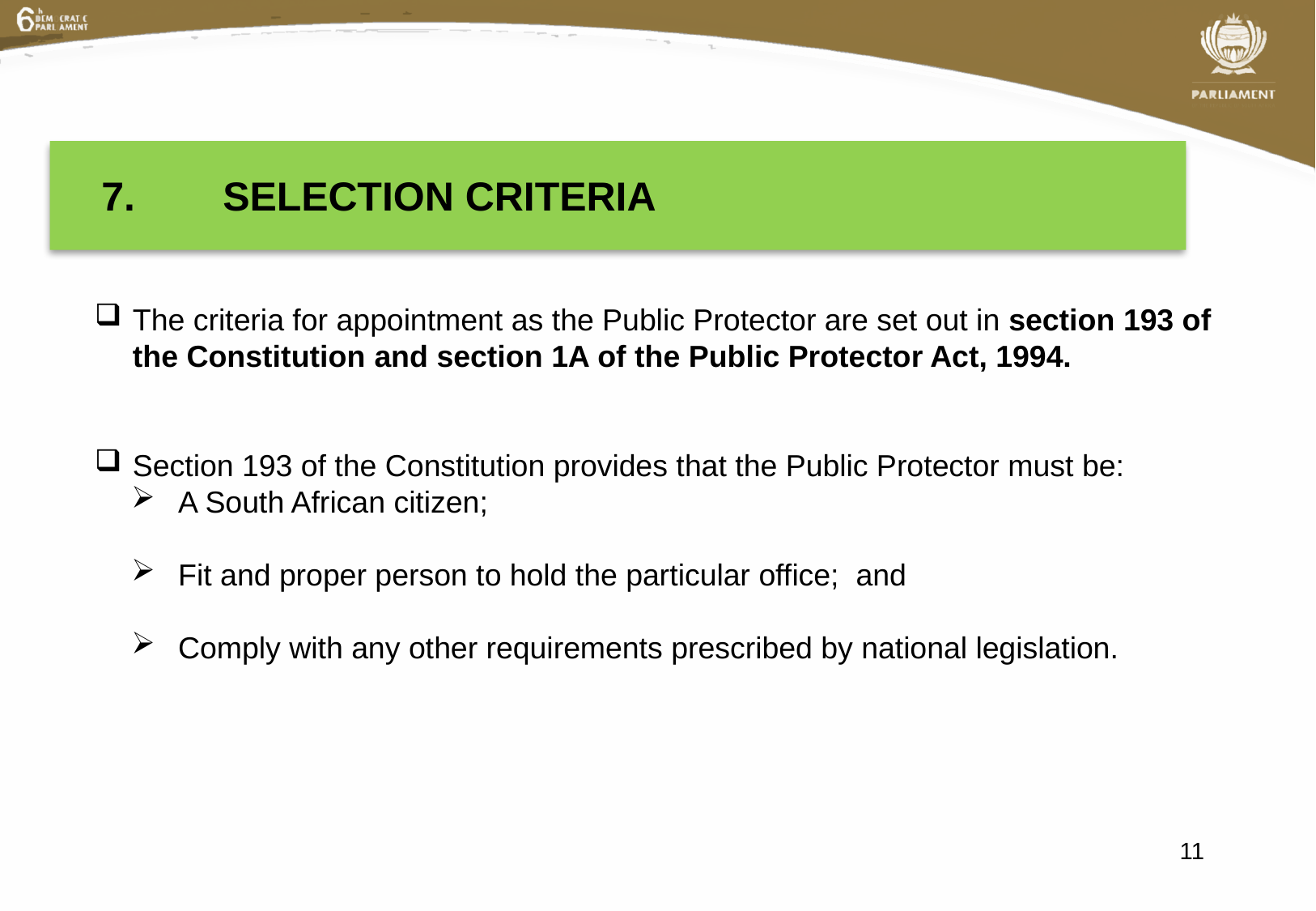

7. 	Selection criteria
The criteria for appointment as the Public Protector are set out in section 193 of the Constitution and section 1A of the Public Protector Act, 1994.

Section 193 of the Constitution provides that the Public Protector must be:
A South African citizen;

Fit and proper person to hold the particular office;  and

Comply with any other requirements prescribed by national legislation.

11